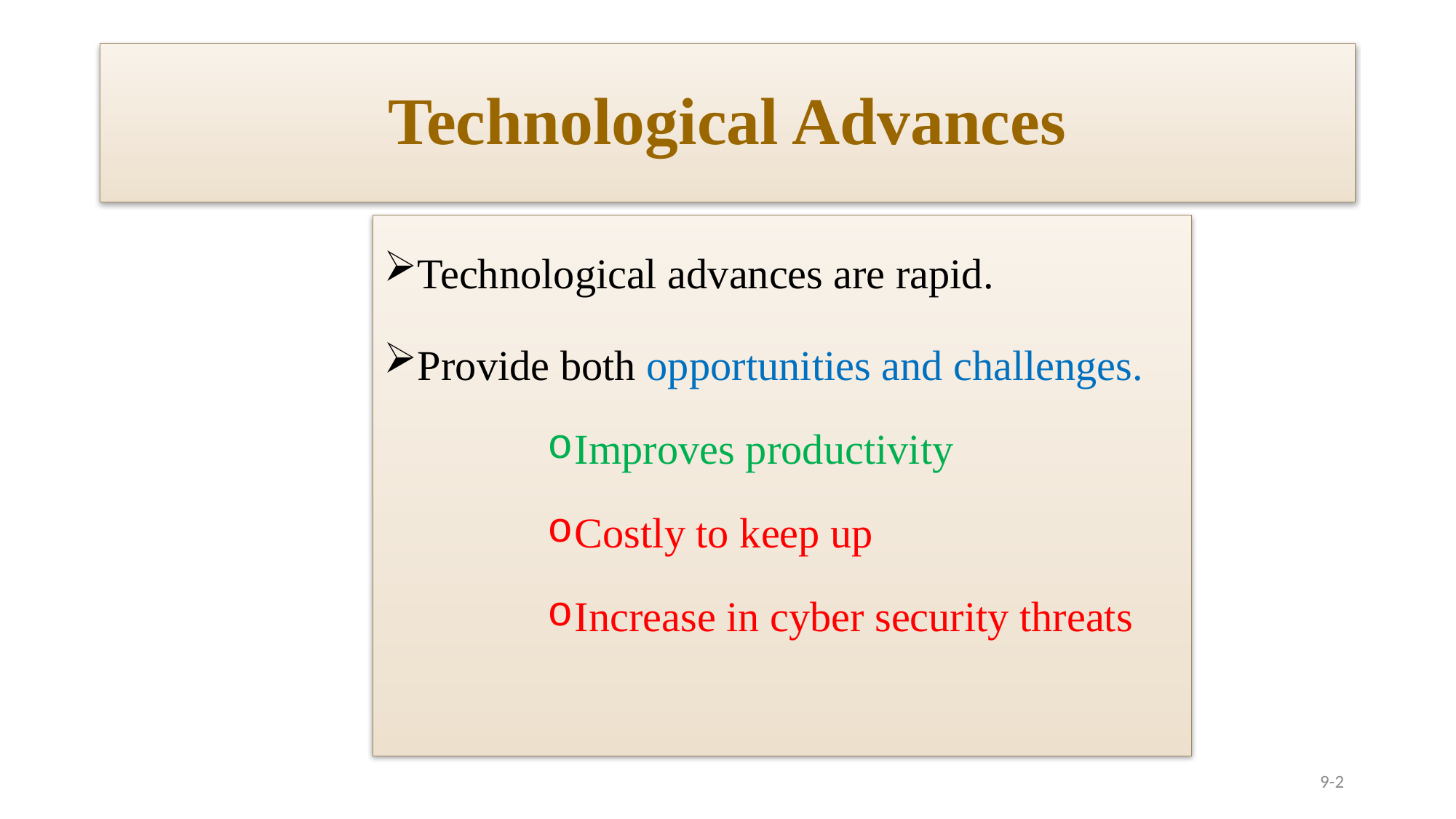

# Technological Advances
Technological advances are rapid.
Provide both opportunities and challenges.
Improves productivity
Costly to keep up
Increase in cyber security threats

9-2